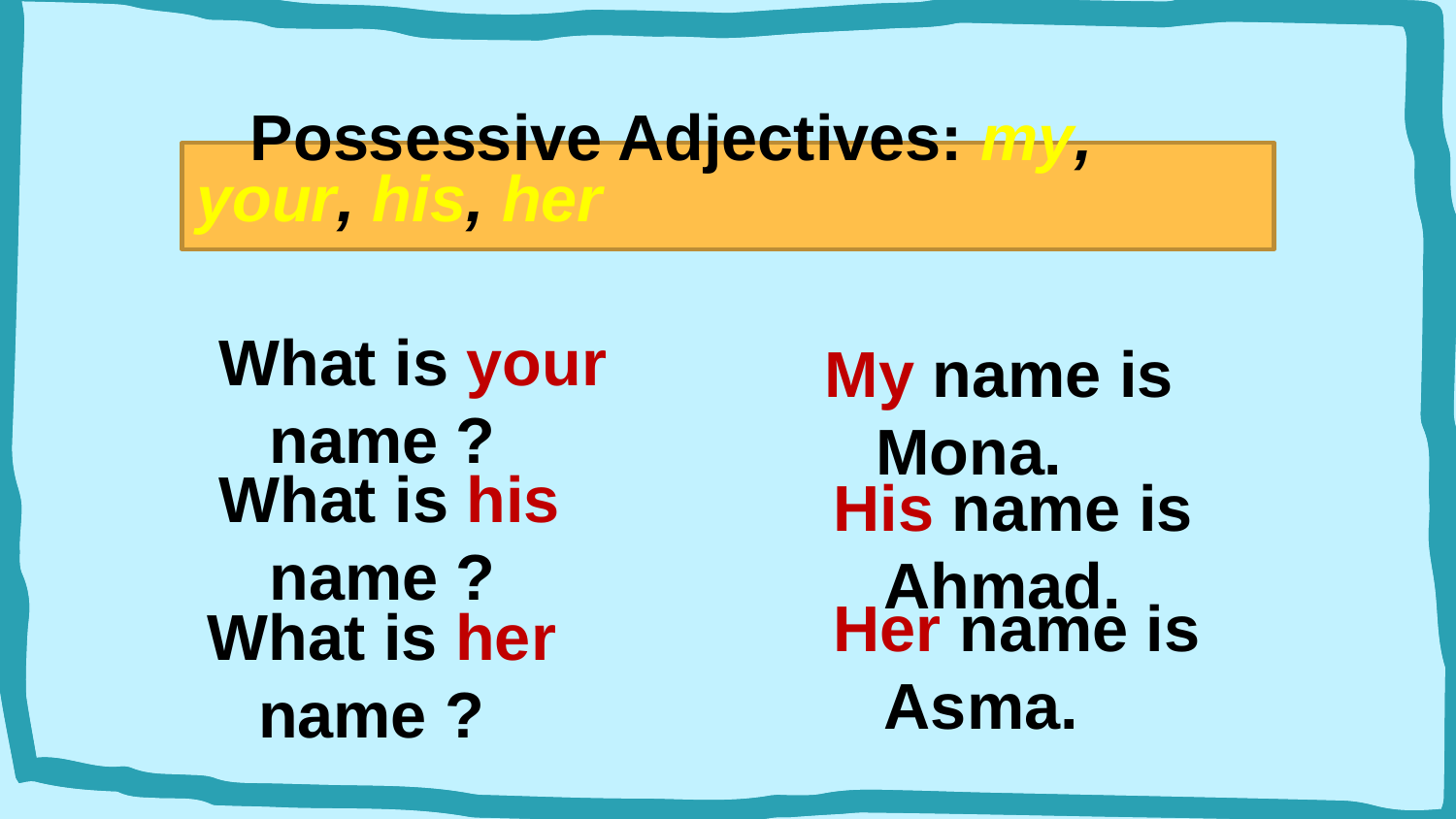

# Possessive Adjectives: my, your, his, her
What is your name ?
My name is Mona.
What is his name ?
His name is Ahmad.
Her name is Asma.
What is her name ?